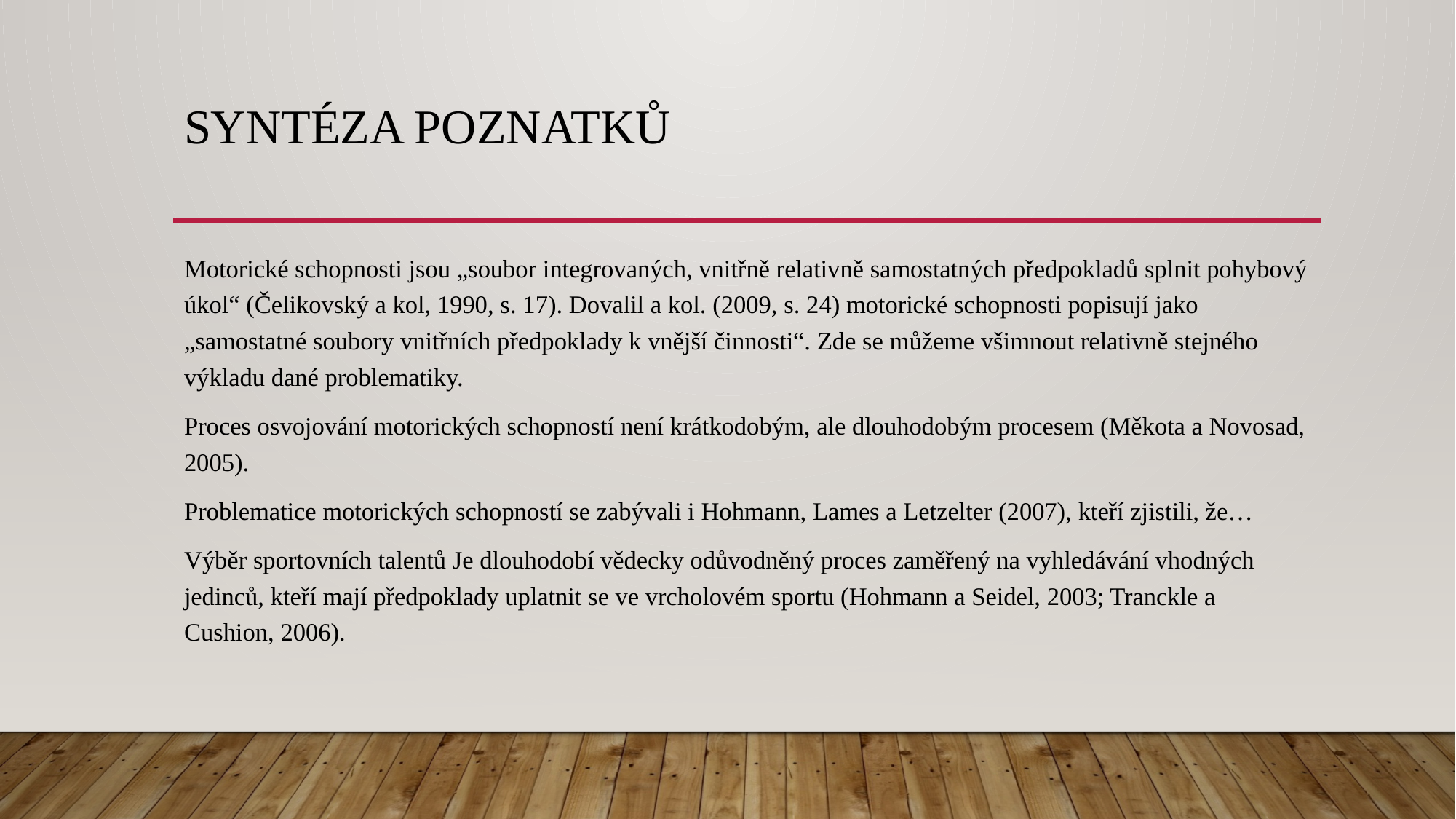

# Syntéza poznatků
Motorické schopnosti jsou „soubor integrovaných, vnitřně relativně samostatných předpokladů splnit pohybový úkol“ (Čelikovský a kol, 1990, s. 17). Dovalil a kol. (2009, s. 24) motorické schopnosti popisují jako „samostatné soubory vnitřních předpoklady k vnější činnosti“. Zde se můžeme všimnout relativně stejného výkladu dané problematiky.
Proces osvojování motorických schopností není krátkodobým, ale dlouhodobým procesem (Měkota a Novosad, 2005).
Problematice motorických schopností se zabývali i Hohmann, Lames a Letzelter (2007), kteří zjistili, že…
Výběr sportovních talentů Je dlouhodobí vědecky odůvodněný proces zaměřený na vyhledávání vhodných jedinců, kteří mají předpoklady uplatnit se ve vrcholovém sportu (Hohmann a Seidel, 2003; Tranckle a Cushion, 2006).